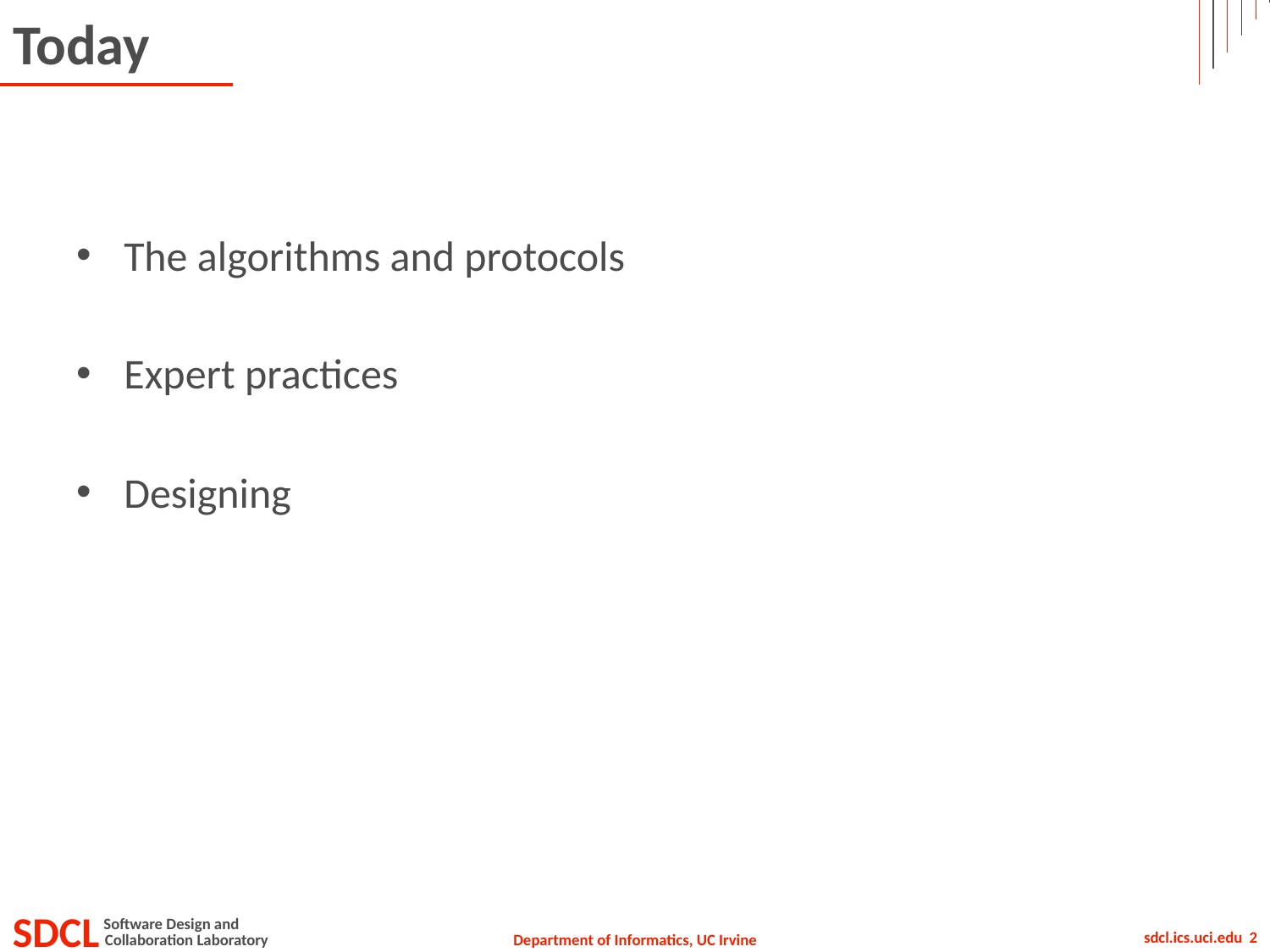

# Today
The algorithms and protocols

Expert practices

Designing